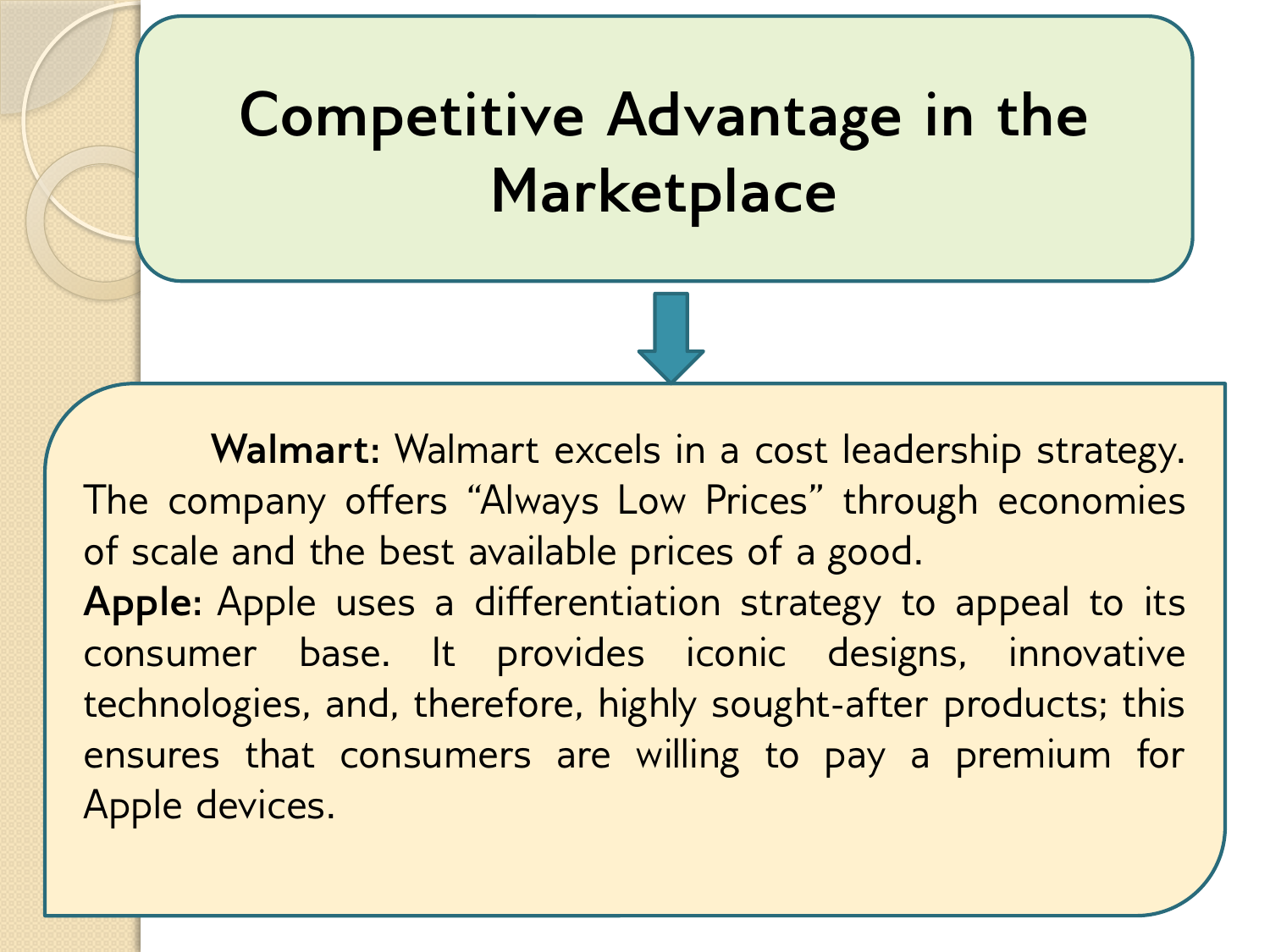

Competitive Advantage in the Marketplace

	Walmart: Walmart excels in a cost leadership strategy. The company offers “Always Low Prices” through economies of scale and the best available prices of a good.
Apple: Apple uses a differentiation strategy to appeal to its consumer base. It provides iconic designs, innovative technologies, and, therefore, highly sought-after products; this ensures that consumers are willing to pay a premium for Apple devices.

17